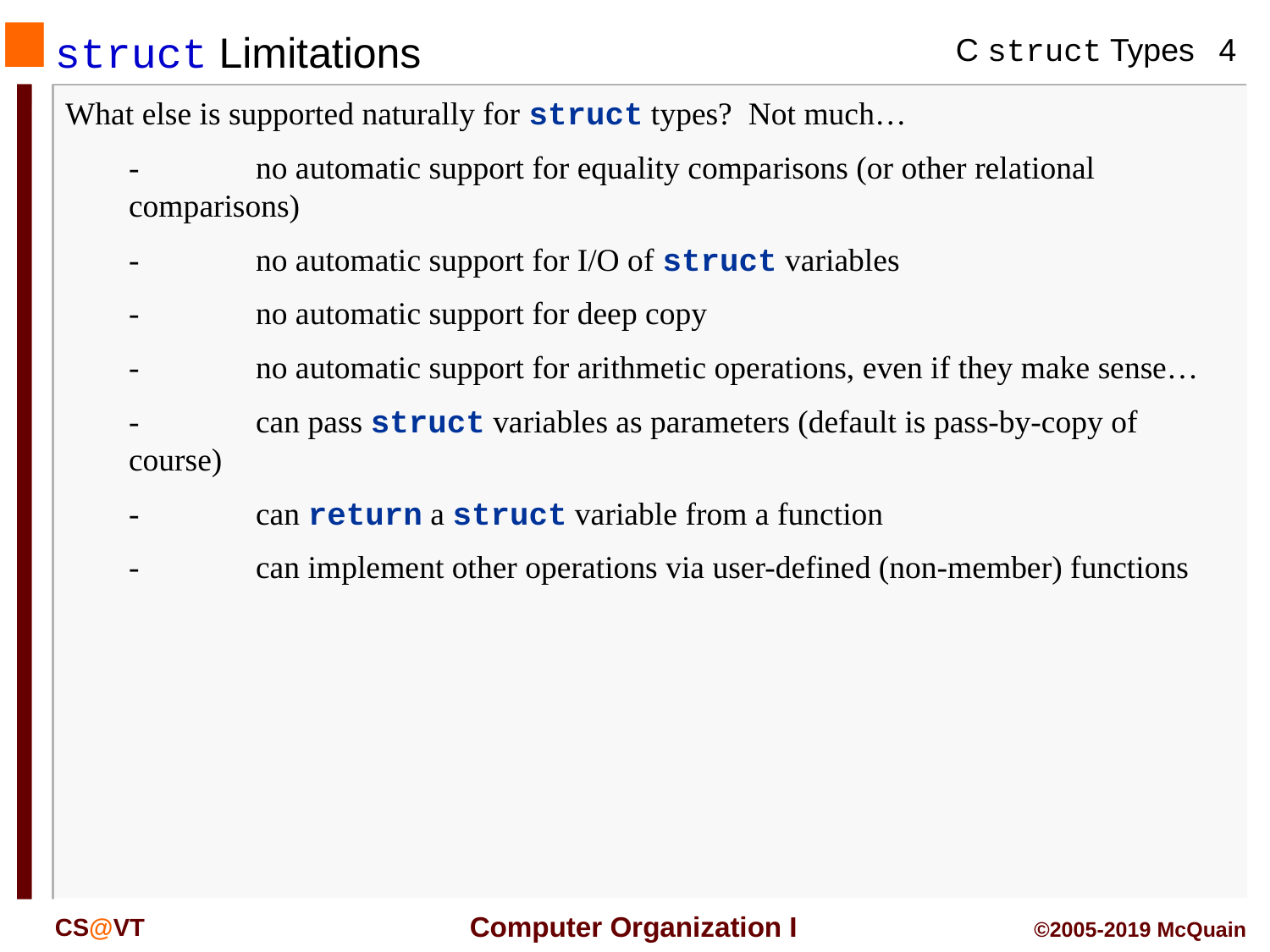

# struct Limitations
What else is supported naturally for struct types?  Not much…
	-	no automatic support for equality comparisons (or other relational comparisons)
	-	no automatic support for I/O of struct variables
	-	no automatic support for deep copy
	-	no automatic support for arithmetic operations, even if they make sense…
	-	can pass struct variables as parameters (default is pass-by-copy of course)
	-	can return a struct variable from a function
	-	can implement other operations via user-defined (non-member) functions